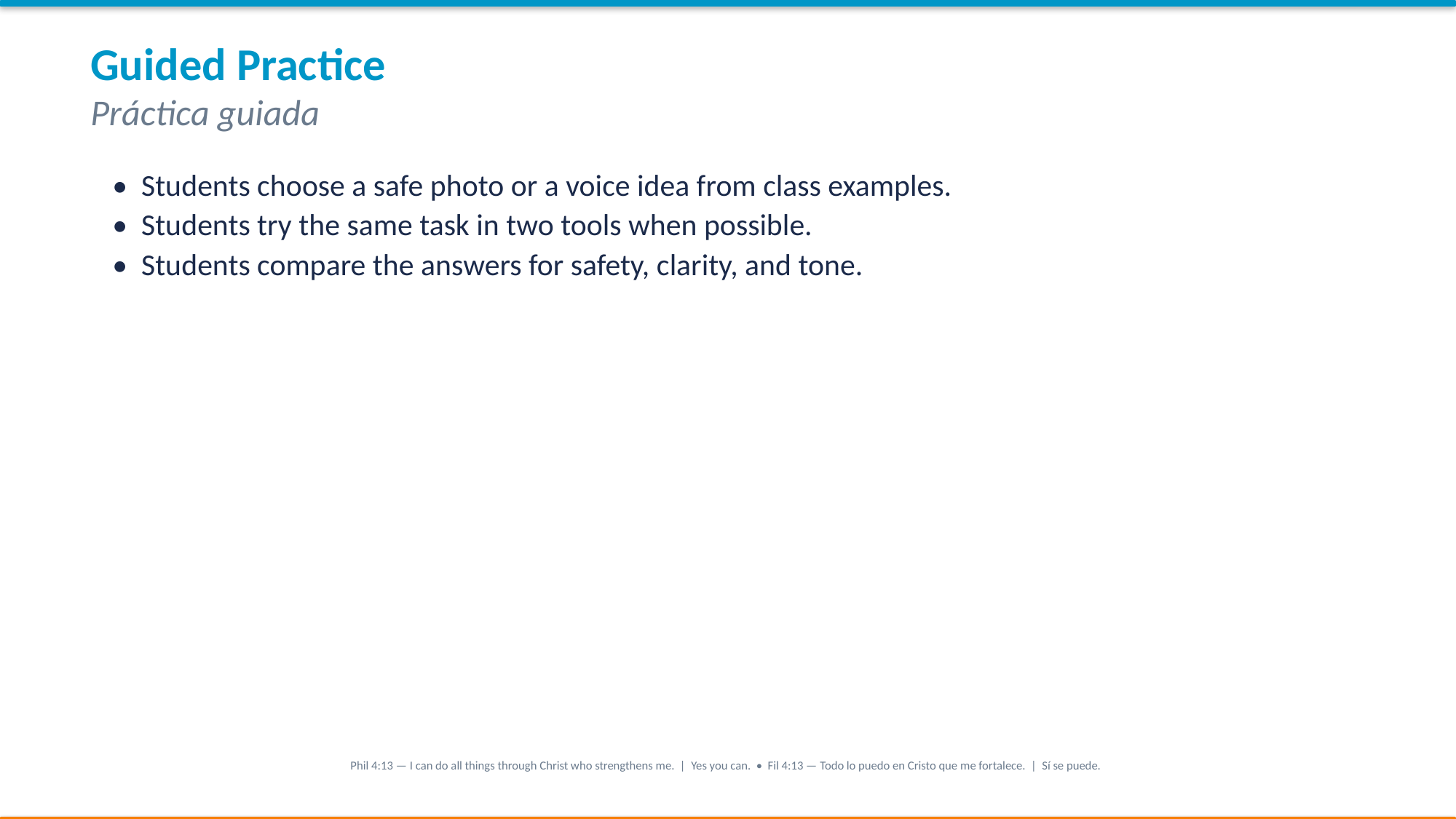

Guided Practice
Práctica guiada
•  Students choose a safe photo or a voice idea from class examples.
•  Students try the same task in two tools when possible.
•  Students compare the answers for safety, clarity, and tone.
Phil 4:13 — I can do all things through Christ who strengthens me.  |  Yes you can.  •  Fil 4:13 — Todo lo puedo en Cristo que me fortalece.  |  Sí se puede.